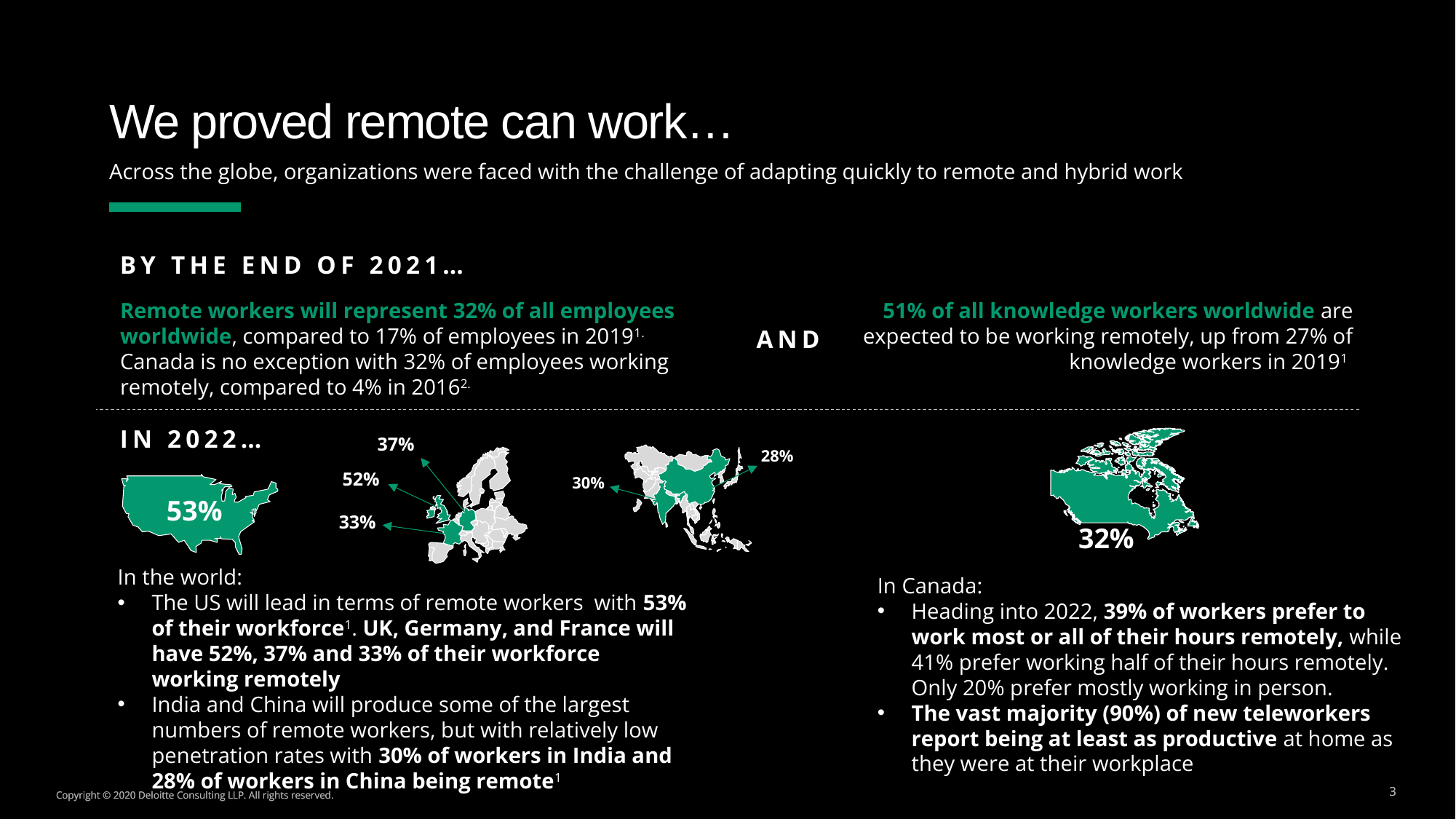

# We proved remote can work…

Across the globe, organizations were faced with the challenge of adapting quickly to remote and hybrid work
BY THE END OF 2021…
Remote workers will represent 32% of all employees worldwide, compared to 17% of employees in 20191.
Canada is no exception with 32% of employees working remotely, compared to 4% in 20162.

51% of all knowledge workers worldwide are expected to be working remotely, up from 27% of knowledge workers in 20191.
AND
IN 2022…
37%

52%
33%

28%

30%

53%
32%

In the world:
The US will lead in terms of remote workers  with 53% of their workforce1. UK, Germany, and France will have 52%, 37% and 33% of their workforce working remotely
India and China will produce some of the largest numbers of remote workers, but with relatively low penetration rates with 30% of workers in India and 28% of workers in China being remote1

In Canada:
Heading into 2022, 39% of workers prefer to work most or all of their hours remotely, while 41% prefer working half of their hours remotely. Only 20% prefer mostly working in person.
The vast majority (90%) of new teleworkers report being at least as productive at home as they were at their workplace